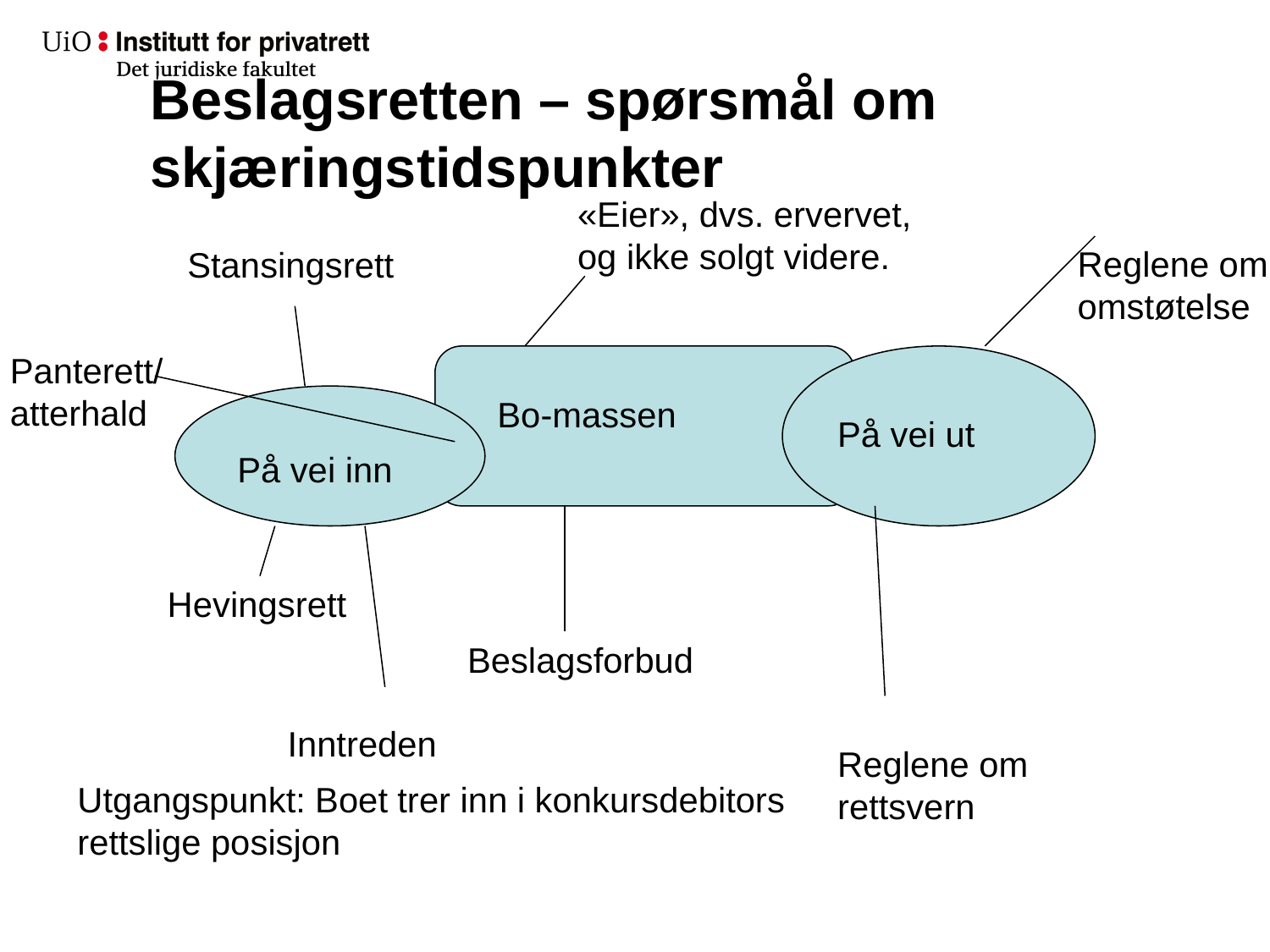

# Beslagsretten – spørsmål om skjæringstidspunkter

«Eier», dvs. ervervet, og ikke solgt videre.
Reglene om omstøtelse
Stansingsrett
Panterett/atterhald

Bo-massen
På vei ut
På vei inn
Hevingsrett
Beslagsforbud
Inntreden
Reglene om rettsvern
Utgangspunkt: Boet trer inn i konkursdebitors rettslige posisjon